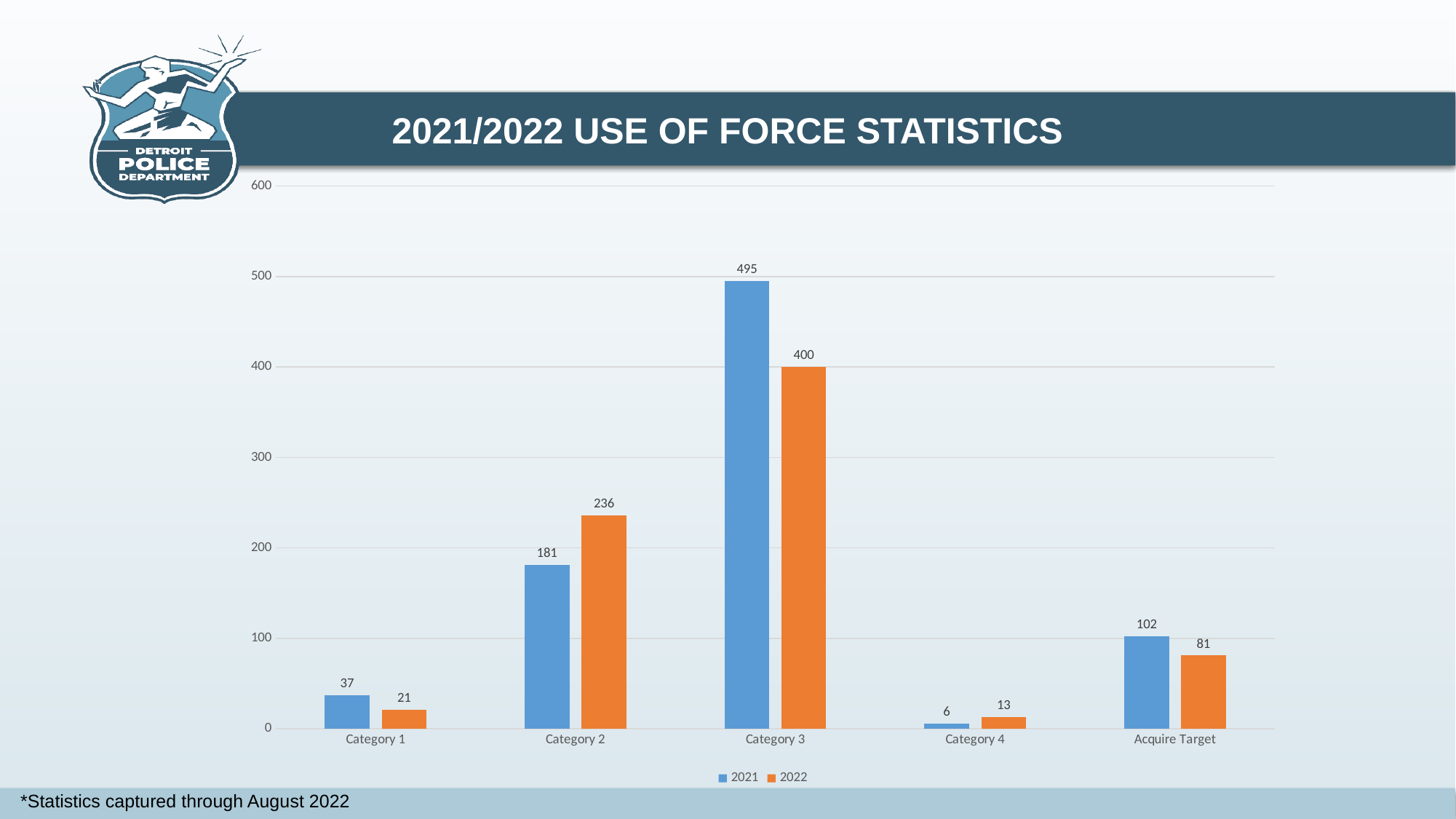

# 2021/2022 USE OF FORCE STATISTICS

### Chart

| Category | 2021 | 2022 |
|---|---|---|
| Category 1 | 37.0 | 21.0 |
| Category 2 | 181.0 | 236.0 |
| Category 3 | 495.0 | 400.0 |
| Category 4 | 6.0 | 13.0 |
| Acquire Target | 102.0 | 81.0 |
*Statistics captured through August 2022